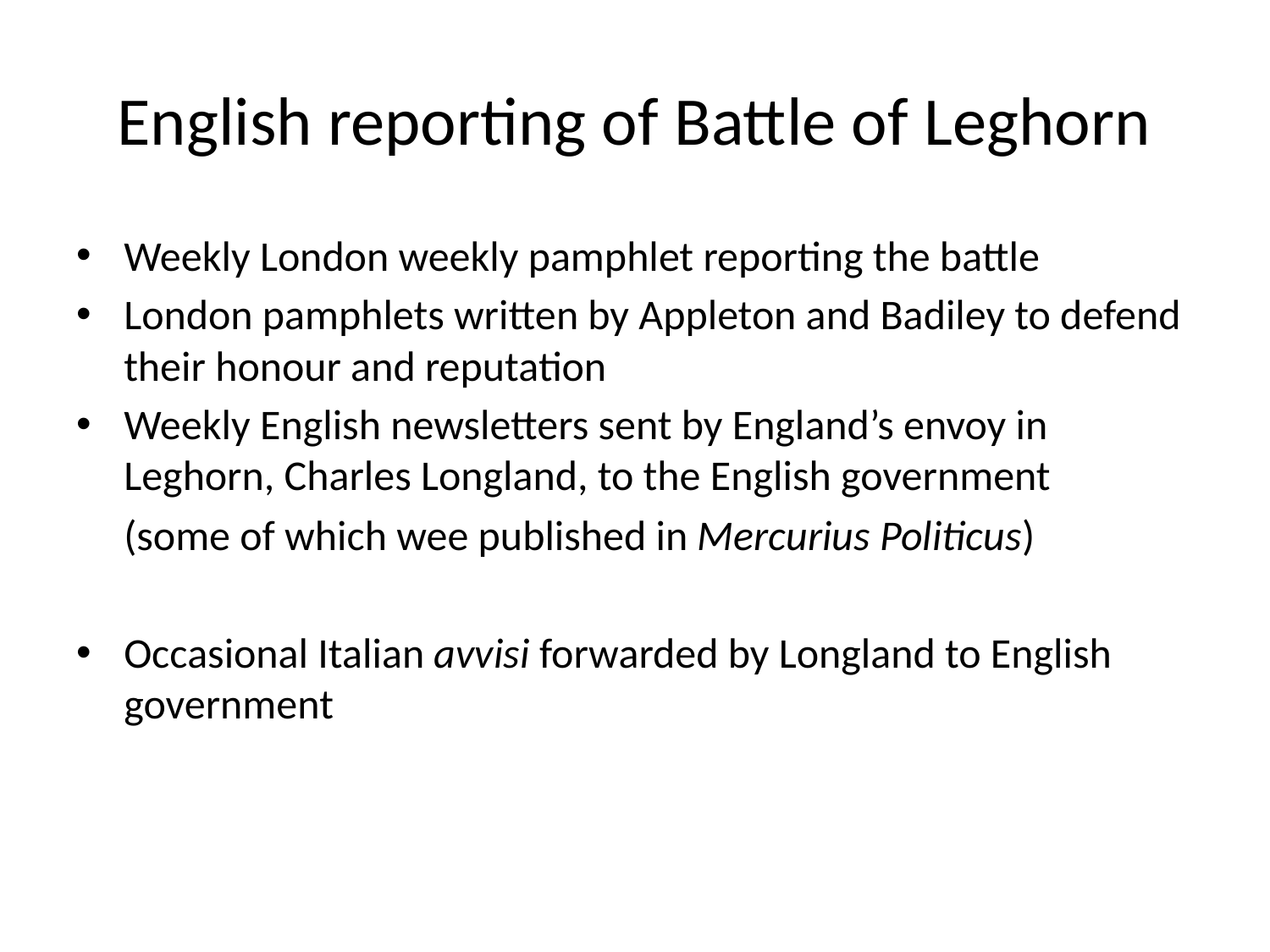

# English reporting of Battle of Leghorn
Weekly London weekly pamphlet reporting the battle
London pamphlets written by Appleton and Badiley to defend their honour and reputation
Weekly English newsletters sent by England’s envoy in Leghorn, Charles Longland, to the English government
     (some of which wee published in Mercurius Politicus)

Occasional Italian avvisi forwarded by Longland to English government